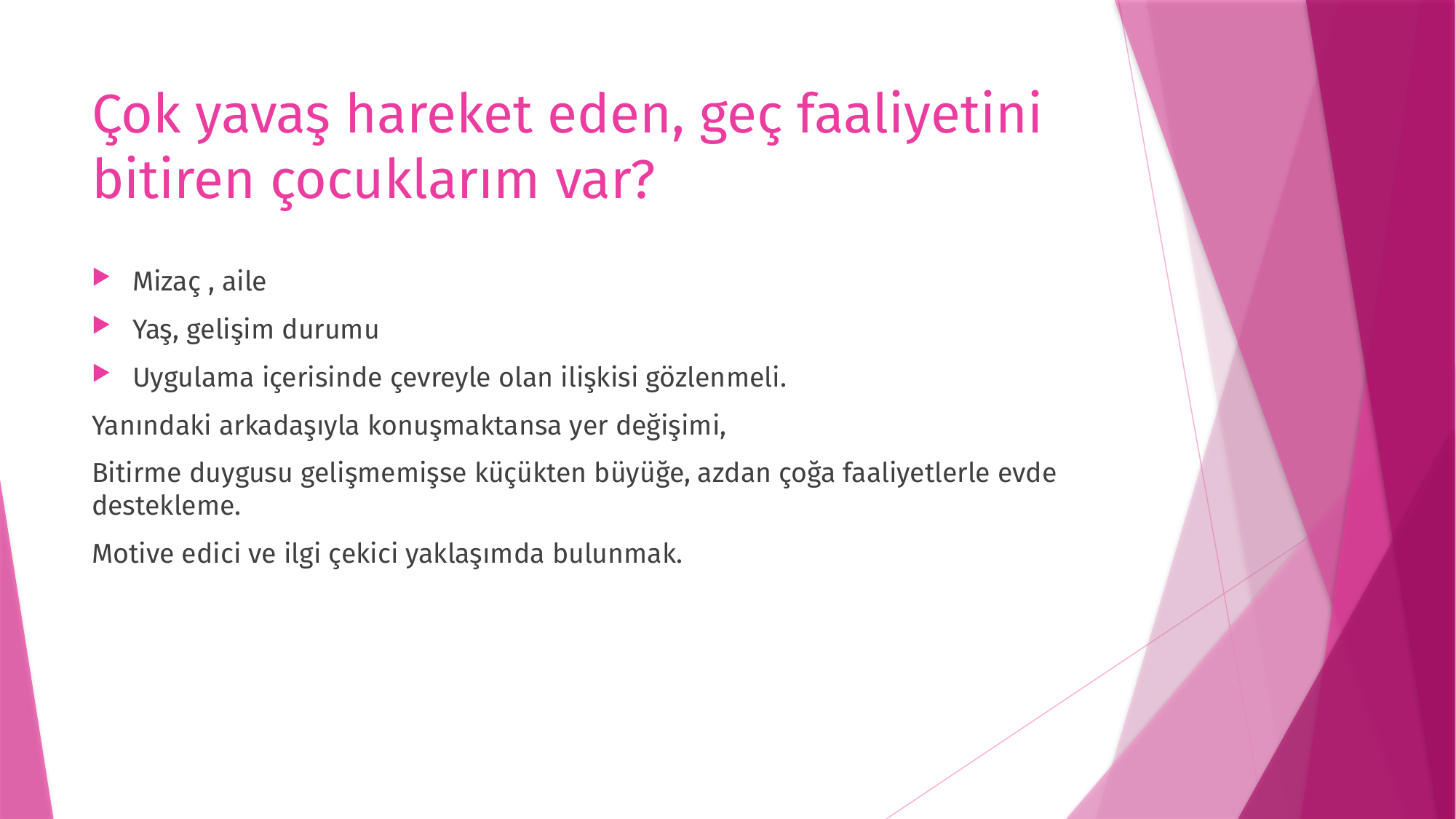

# Çok yavaş hareket eden, geç faaliyetini bitiren çocuklarım var?
Mizaç , aile
Yaş, gelişim durumu
Uygulama içerisinde çevreyle olan ilişkisi gözlenmeli.
Yanındaki arkadaşıyla konuşmaktansa yer değişimi,
Bitirme duygusu gelişmemişse küçükten büyüğe, azdan çoğa faaliyetlerle evde destekleme.
Motive edici ve ilgi çekici yaklaşımda bulunmak.